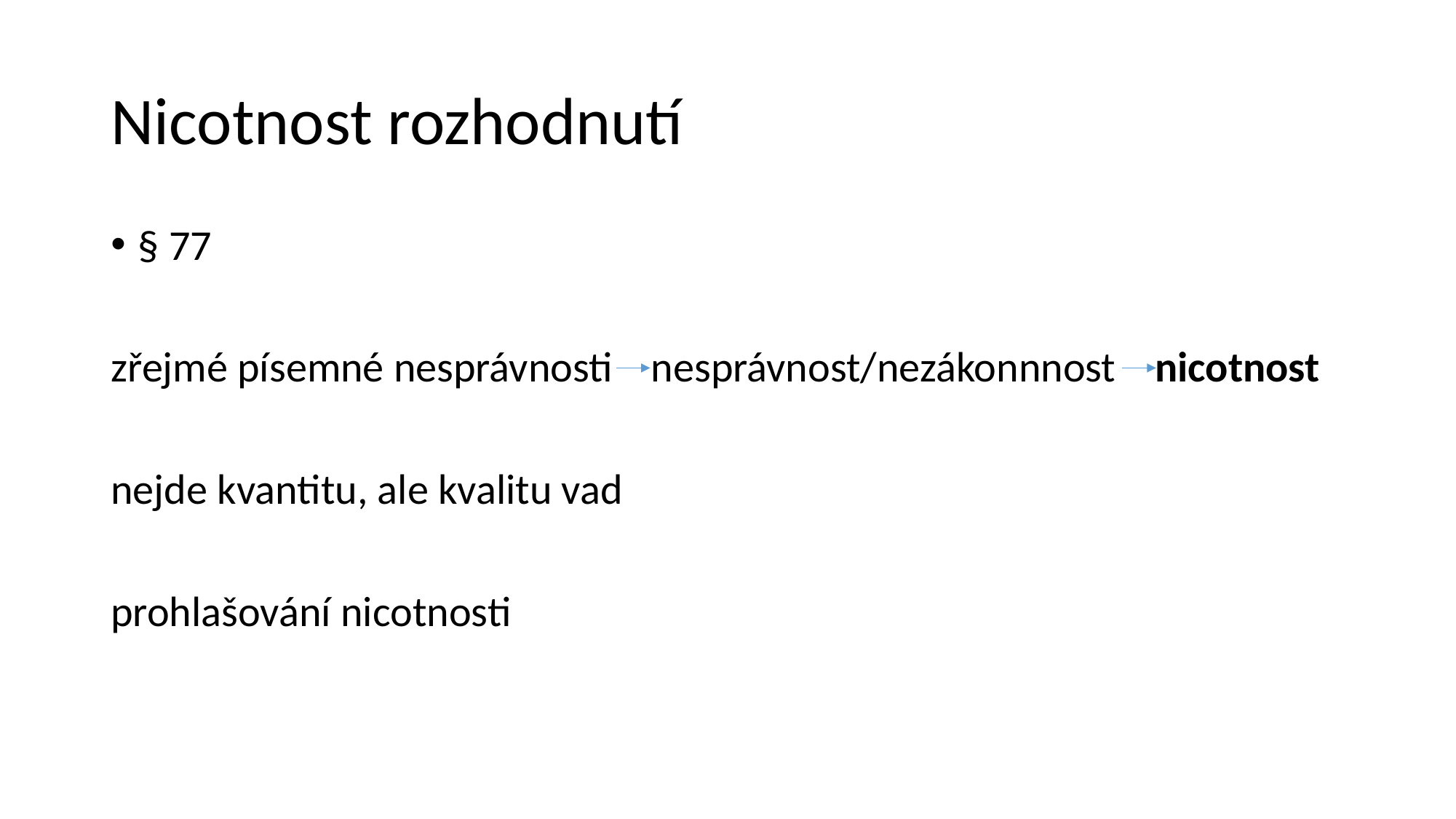

# Nicotnost rozhodnutí
§ 77

zřejmé písemné nesprávnosti    nesprávnost/nezákonnnost    nicotnost

nejde kvantitu, ale kvalitu vad

prohlašování nicotnosti